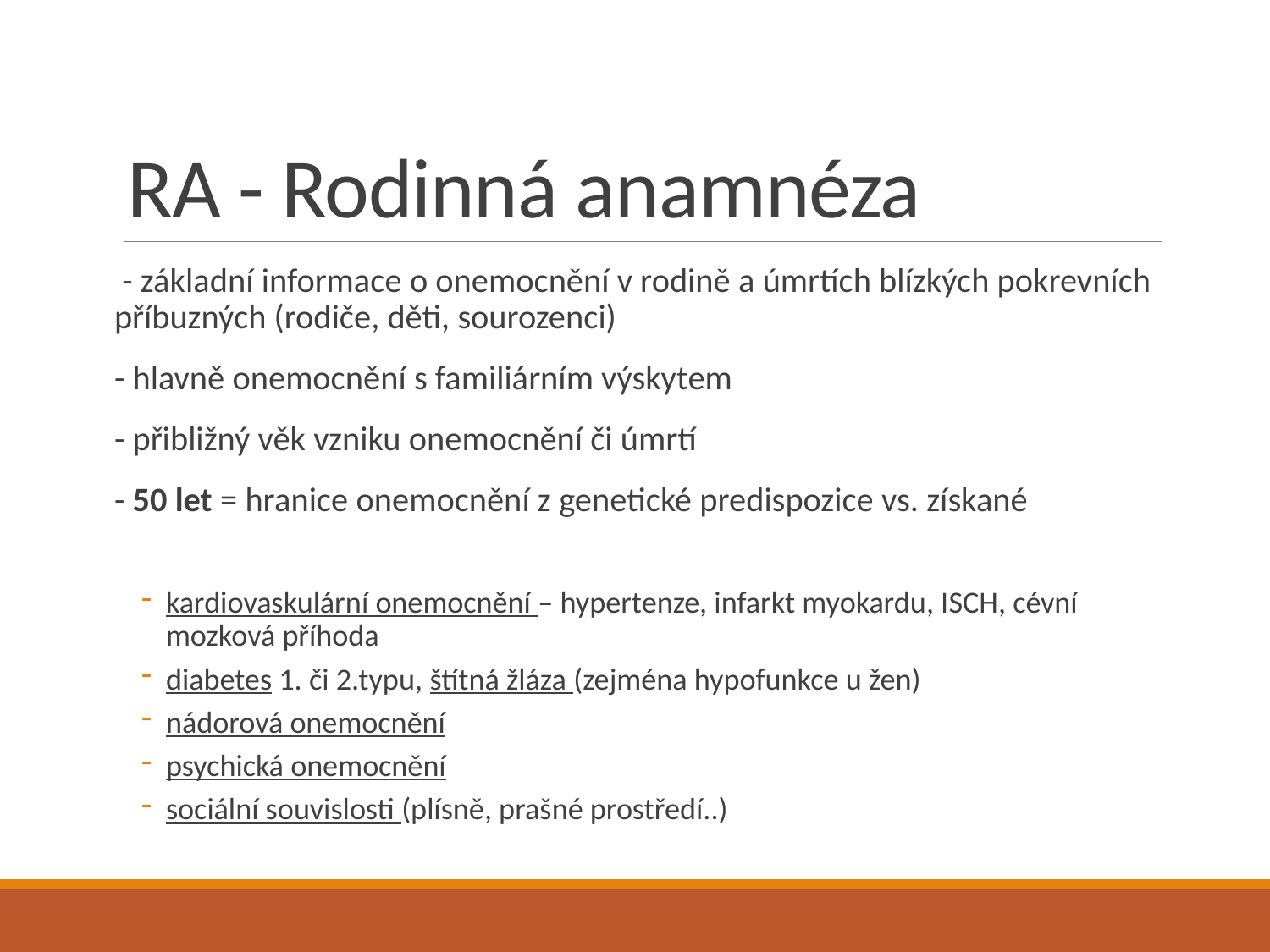

# RA - Rodinná anamnéza
 - základní informace o onemocnění v rodině a úmrtích blízkých pokrevních příbuzných (rodiče, děti, sourozenci)
- hlavně onemocnění s familiárním výskytem
- přibližný věk vzniku onemocnění či úmrtí
- 50 let = hranice onemocnění z genetické predispozice vs. získané

kardiovaskulární onemocnění – hypertenze, infarkt myokardu, ISCH, cévní mozková příhoda
diabetes 1. či 2.typu, štítná žláza (zejména hypofunkce u žen)
nádorová onemocnění
psychická onemocnění
sociální souvislosti (plísně, prašné prostředí..)